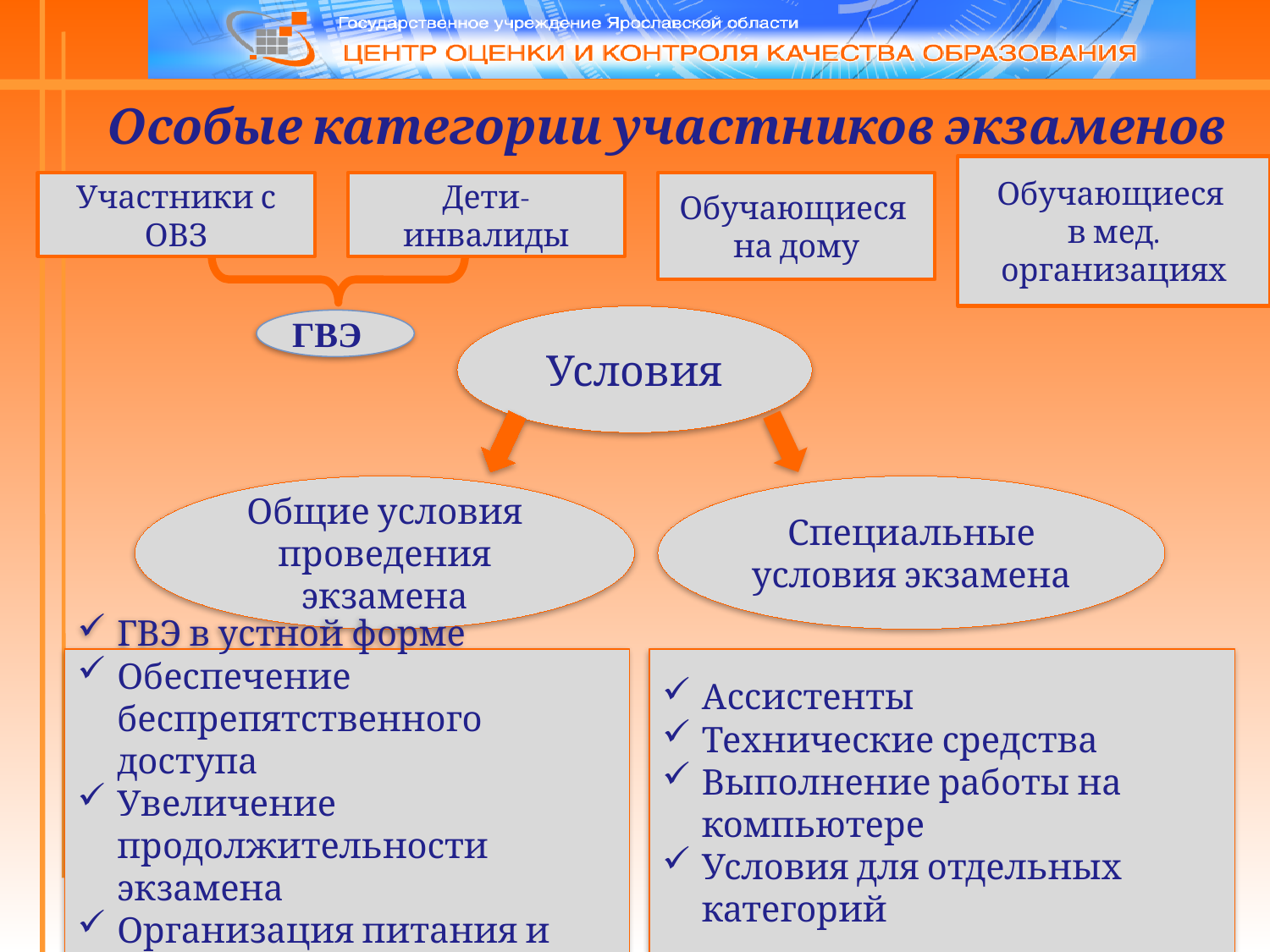

# Особые категории участников экзаменов

Обучающиеся
в мед. организациях
Участники с ОВЗ
Дети-инвалиды
Обучающиеся
на дому
Условия
ГВЭ

Специальные условия экзамена
Общие условия проведения экзамена
Ассистенты
Технические средства
Выполнение работы на компьютере
Условия для отдельных категорий
ГВЭ в устной форме
Обеспечение беспрепятственного доступа
Увеличение продолжительности экзамена
Организация питания и перерывов